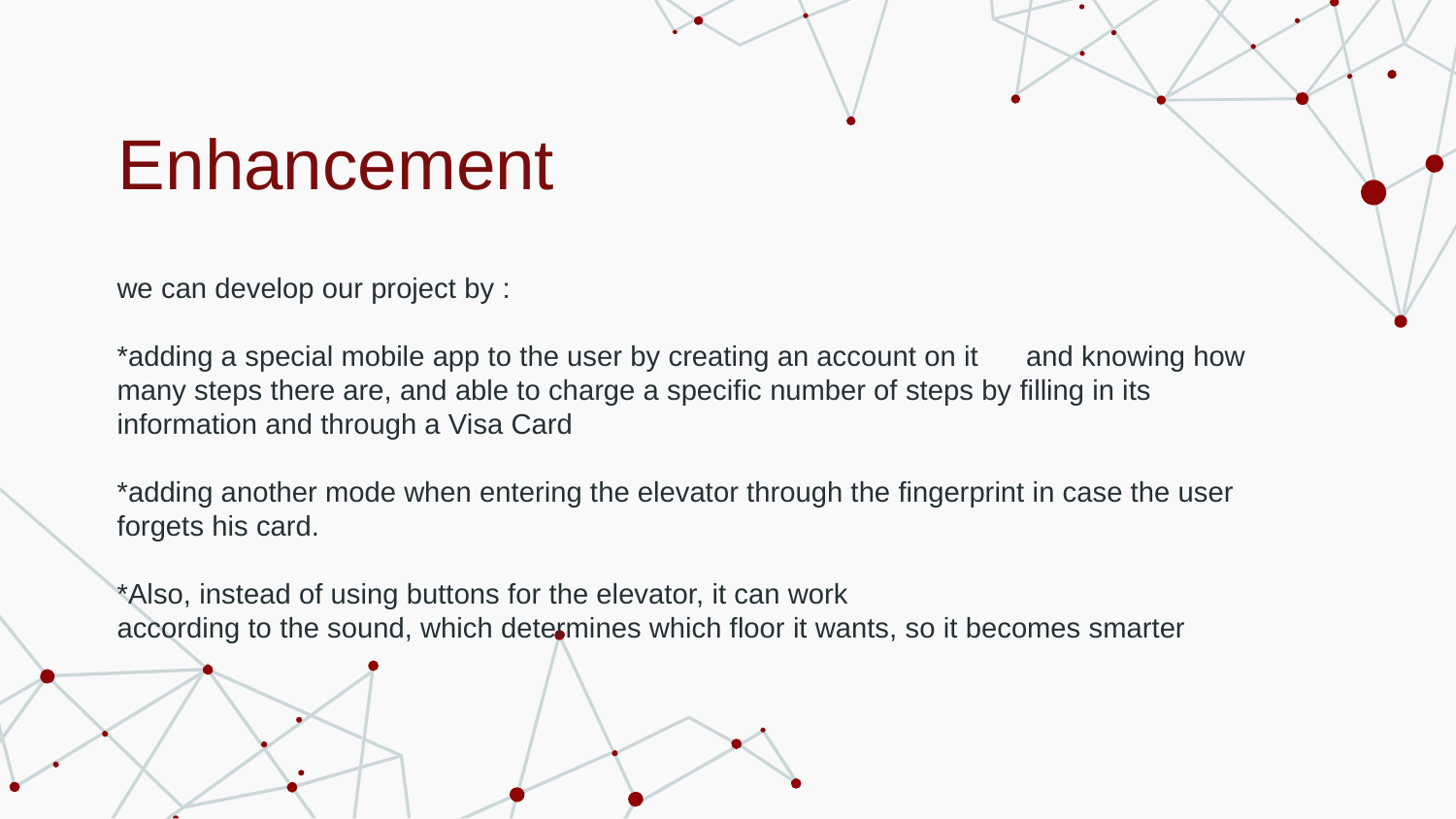

# Enhancement
we can develop our project by :

*adding a special mobile app to the user by creating an account on it      and knowing how many steps there are, and able to charge a specific number of steps by filling in its information and through a Visa Card

*adding another mode when entering the elevator through the fingerprint in case the user forgets his card.

*Also, instead of using buttons for the elevator, it can work
according to the sound, which determines which floor it wants, so it becomes smarter